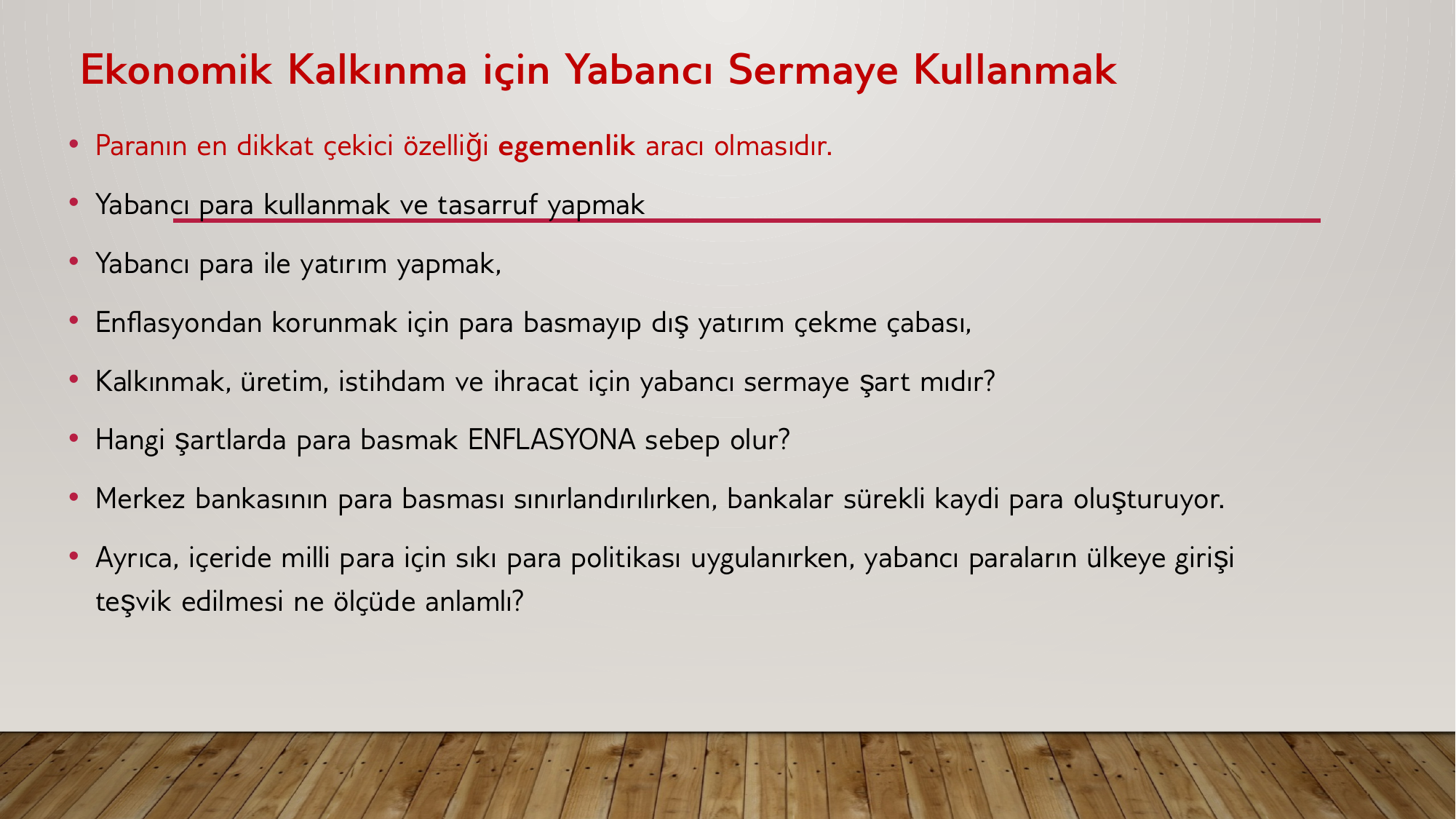

# Ekonomik Kalkınma için Yabancı Sermaye Kullanmak
Paranın en dikkat çekici özelliği egemenlik aracı olmasıdır.
Yabancı para kullanmak ve tasarruf yapmak
Yabancı para ile yatırım yapmak,
Enflasyondan korunmak için para basmayıp dış yatırım çekme çabası,
Kalkınmak, üretim, istihdam ve ihracat için yabancı sermaye şart mıdır?
Hangi şartlarda para basmak ENFLASYONA sebep olur?
Merkez bankasının para basması sınırlandırılırken, bankalar sürekli kaydi para oluşturuyor.
Ayrıca, içeride milli para için sıkı para politikası uygulanırken, yabancı paraların ülkeye girişi teşvik edilmesi ne ölçüde anlamlı?